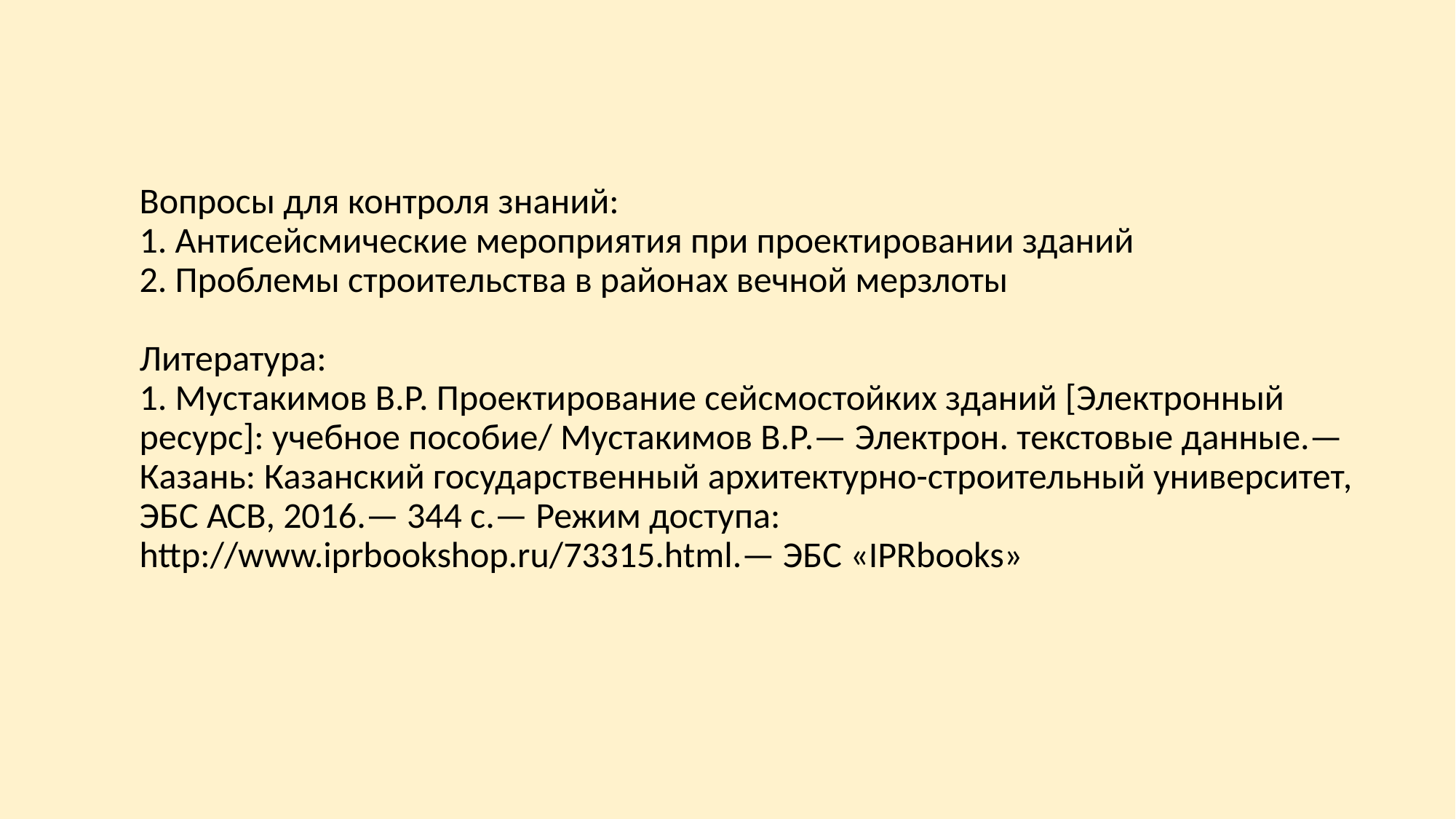

# Вопросы для контроля знаний: 1. Антисейсмические мероприятия при проектировании зданий 2. Проблемы строительства в районах вечной мерзлоты Литература: 1. Мустакимов В.Р. Проектирование сейсмостойких зданий [Электронный ресурс]: учебное пособие/ Мустакимов В.Р.— Электрон. текстовые данные.— Казань: Казанский государственный архитектурно-строительный университет, ЭБС АСВ, 2016.— 344 c.— Режим доступа: http://www.iprbookshop.ru/73315.html.— ЭБС «IPRbooks»